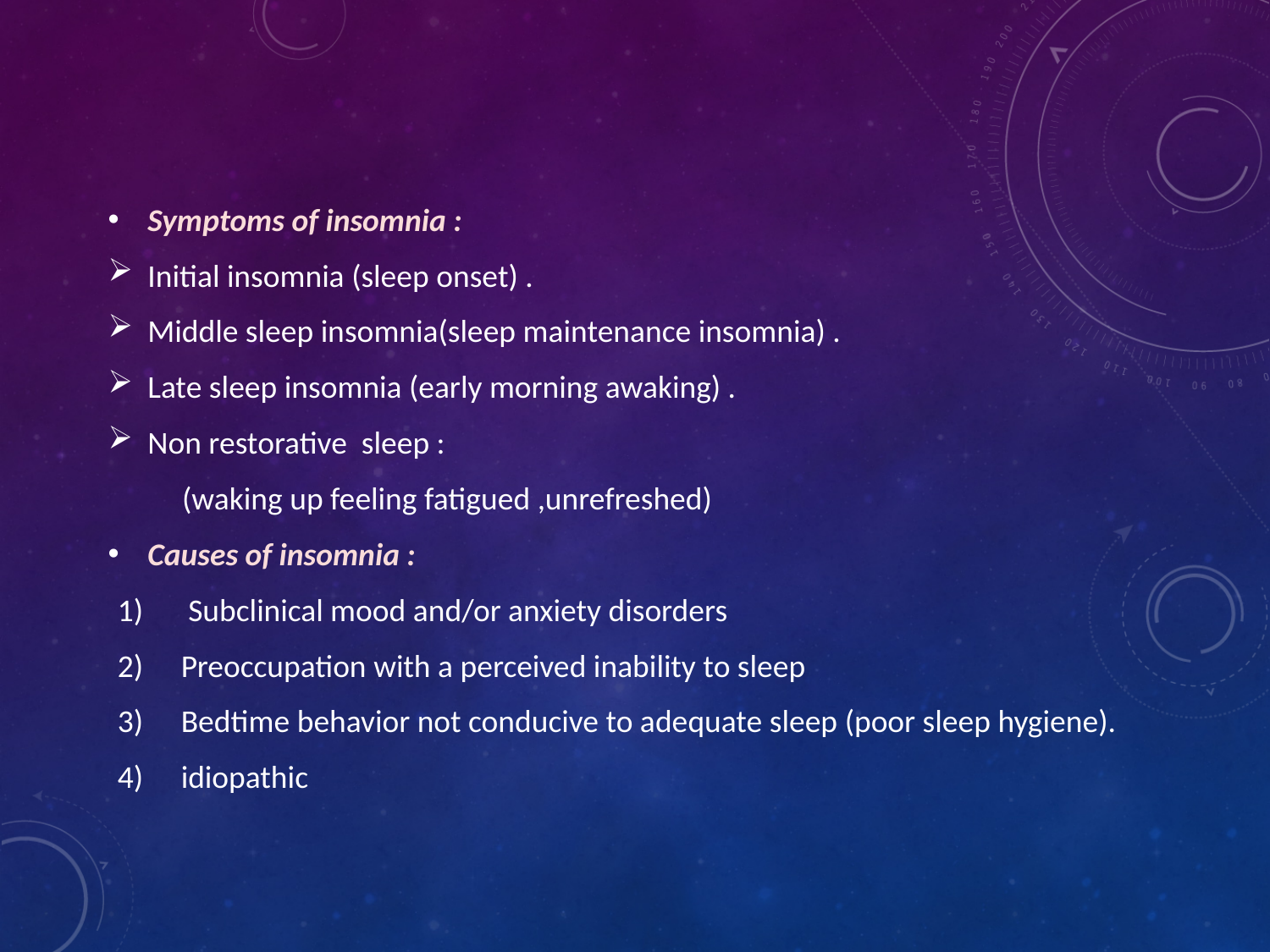

Symptoms of insomnia :
Initial insomnia (sleep onset) .
Middle sleep insomnia(sleep maintenance insomnia) .
Late sleep insomnia (early morning awaking) .
Non restorative  sleep :
         (waking up feeling fatigued ,unrefreshed)
Causes of insomnia :
 Subclinical mood and/or anxiety disorders
Preoccupation with a perceived inability to sleep
Bedtime behavior not conducive to adequate sleep (poor sleep hygiene).
idiopathic